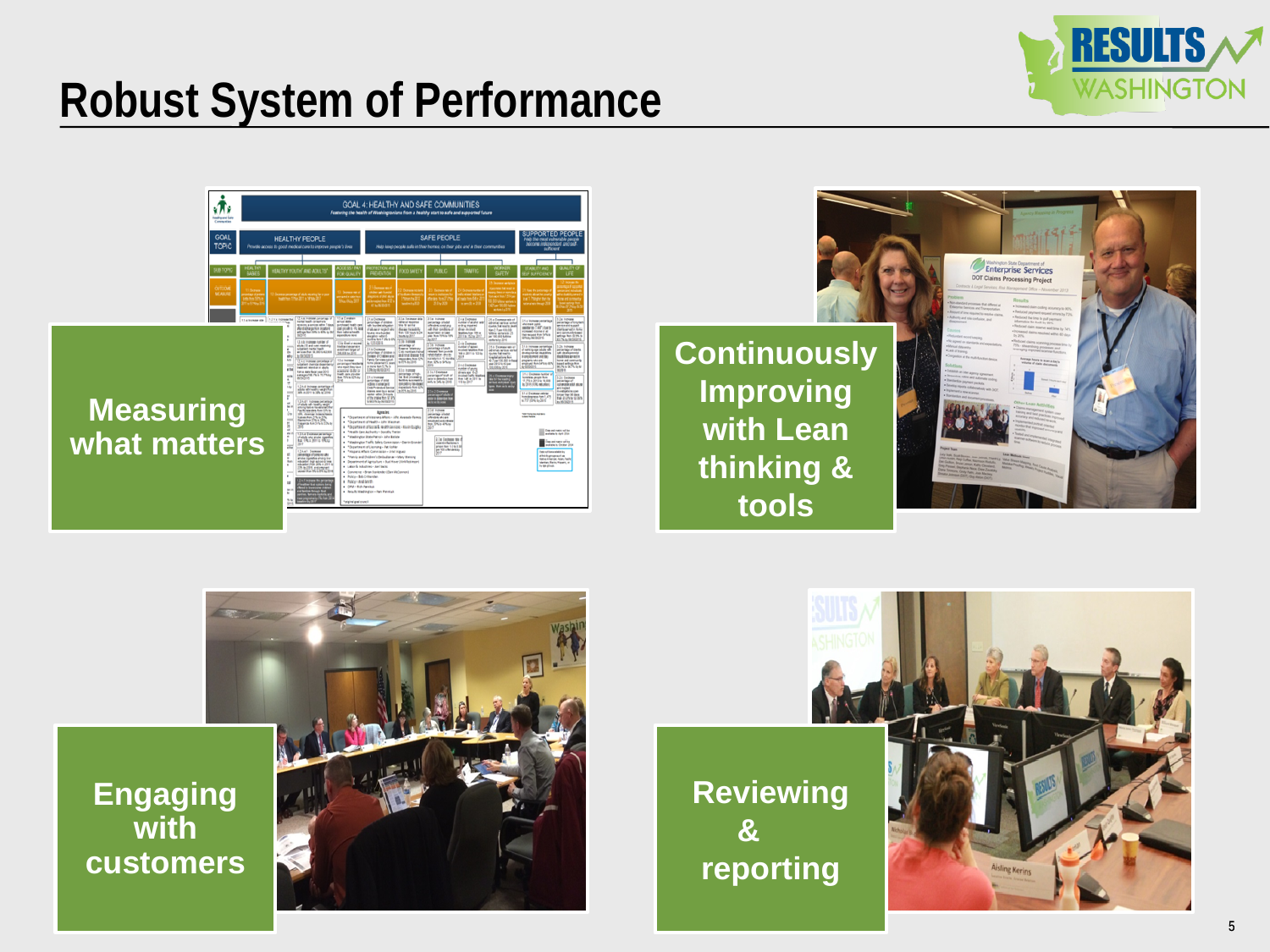

# Robust System of Performance
Measuring what matters
Continuously
Improving with Lean thinking & tools
Engaging with customers
Reviewing
&      reporting